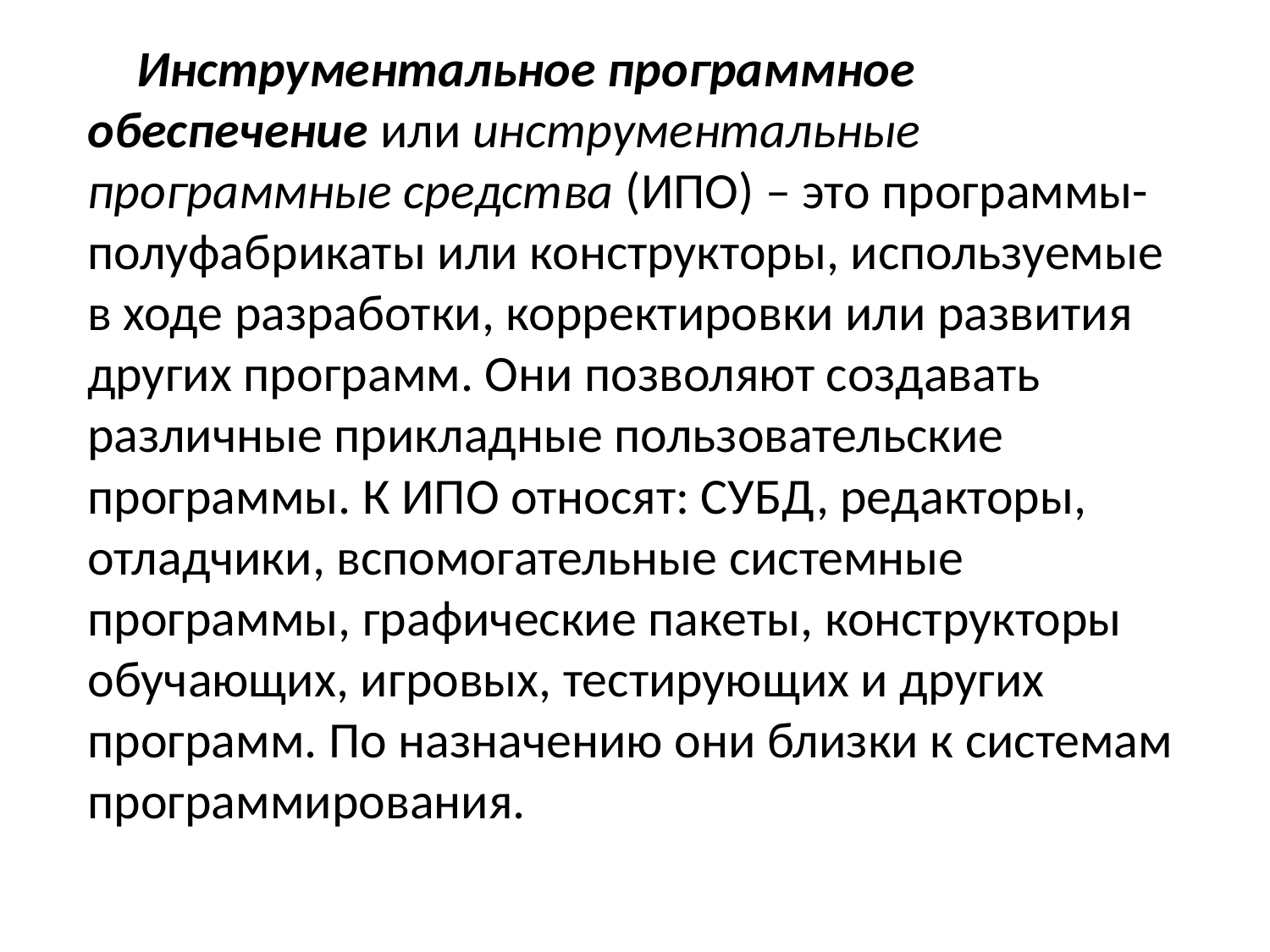

Инструментальное программное обеспечение или инструментальные программные средства (ИПО) – это программы-полуфабрикаты или конструкторы, используемые в ходе разработки, корректировки или развития других программ. Они позволяют создавать различные прикладные пользовательские программы. К ИПО относят: СУБД, редакторы, отладчики, вспомогательные системные программы, графические пакеты, конструкторы обучающих, игровых, тестирующих и других программ. По назначению они близки к системам программирования.